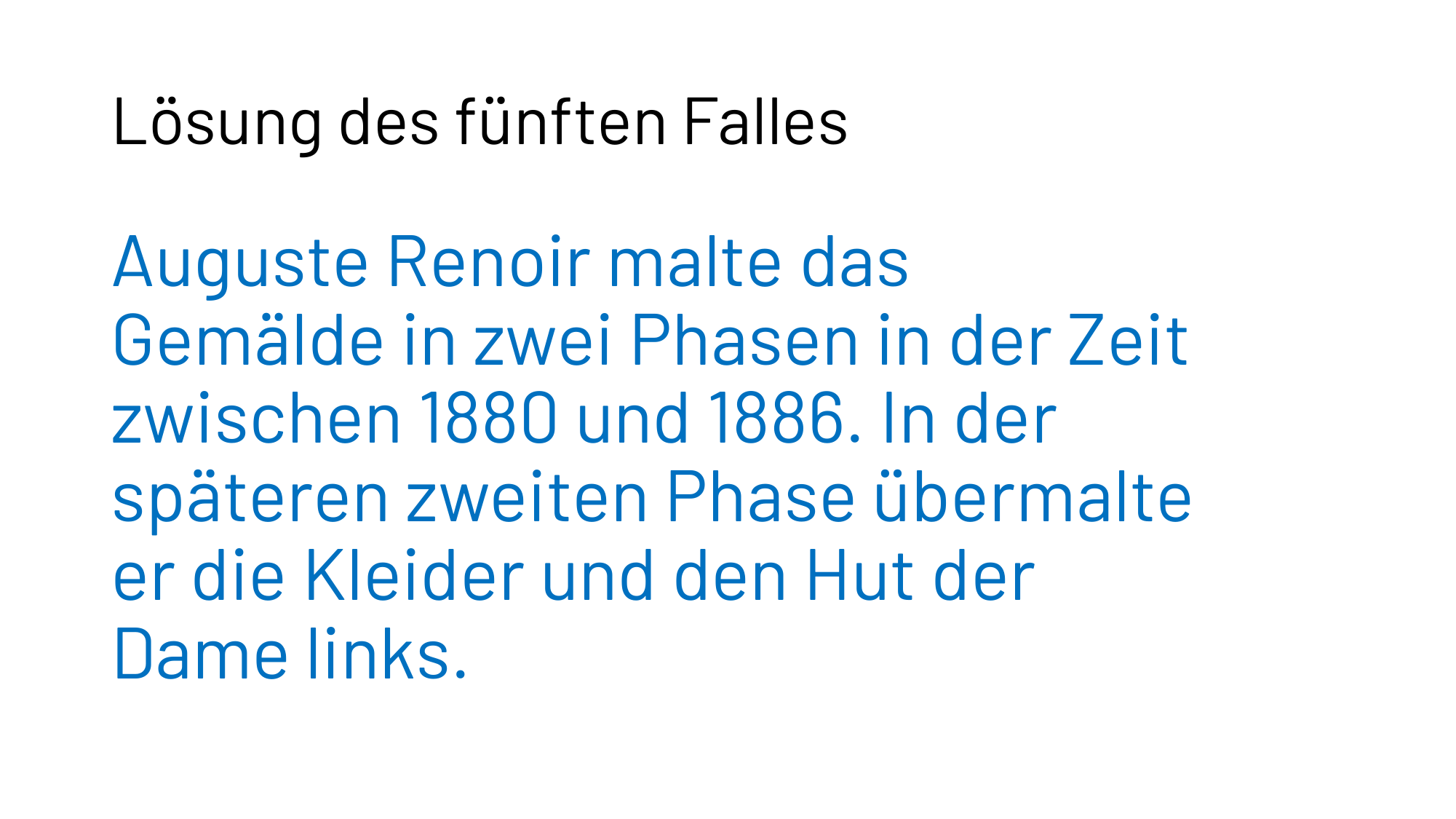

# Lösung des fünften Falles
Auguste Renoir malte das Gemälde in zwei Phasen in der Zeit zwischen 1880 und 1886. In der späteren zweiten Phase übermalte er die Kleider und den Hut der Dame links.